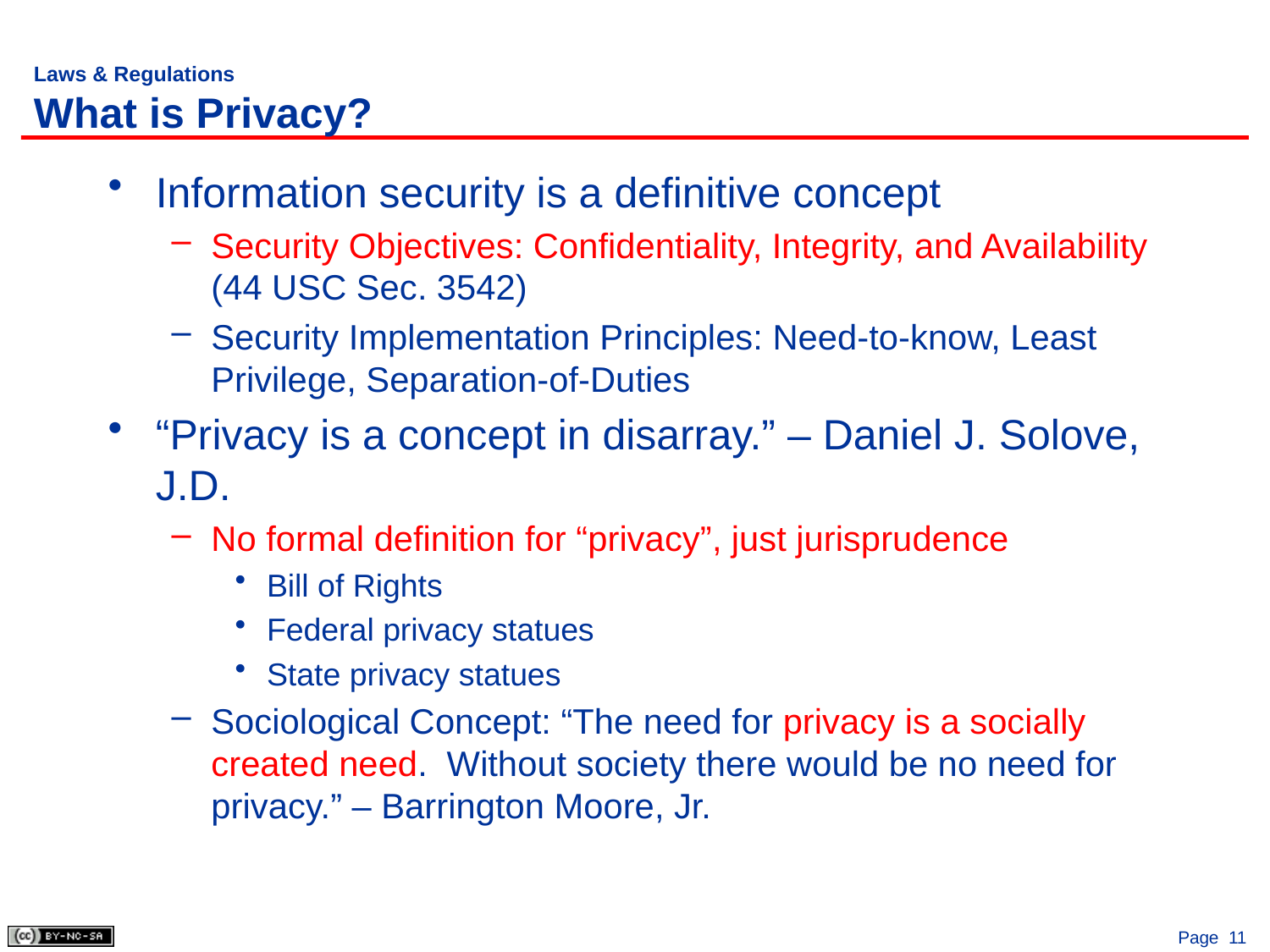

# Laws & Regulations What is Privacy?
Information security is a definitive concept
Security Objectives: Confidentiality, Integrity, and Availability (44 USC Sec. 3542)
Security Implementation Principles: Need-to-know, Least Privilege, Separation-of-Duties
“Privacy is a concept in disarray.” – Daniel J. Solove, J.D.
No formal definition for “privacy”, just jurisprudence
Bill of Rights
Federal privacy statues
State privacy statues
Sociological Concept: “The need for privacy is a socially created need.  Without society there would be no need for privacy.” – Barrington Moore, Jr.

Page  11